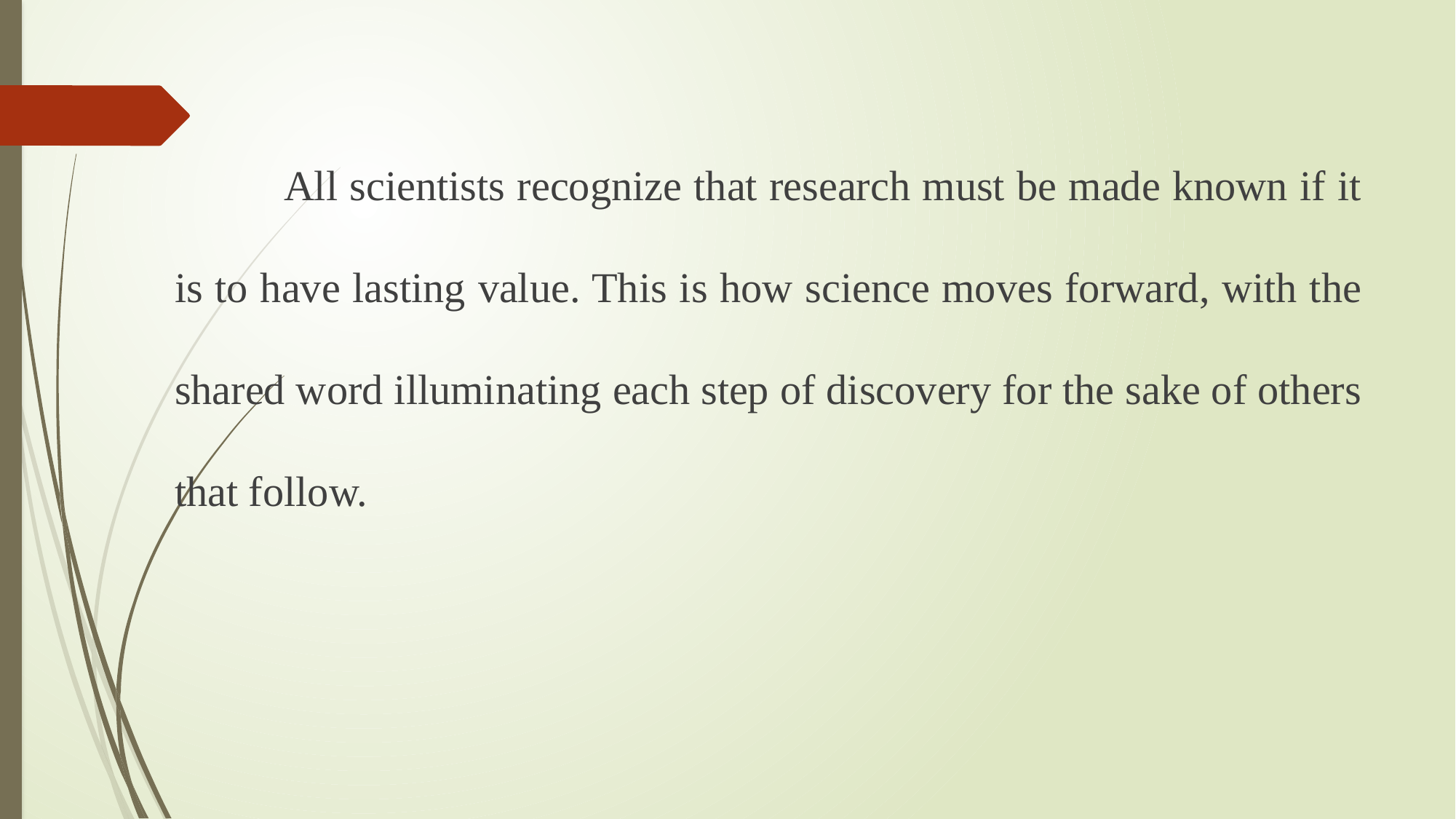

All scientists recognize that research must be made known if it is to have lasting value. This is how science moves forward, with the shared word illuminating each step of discovery for the sake of others that follow.